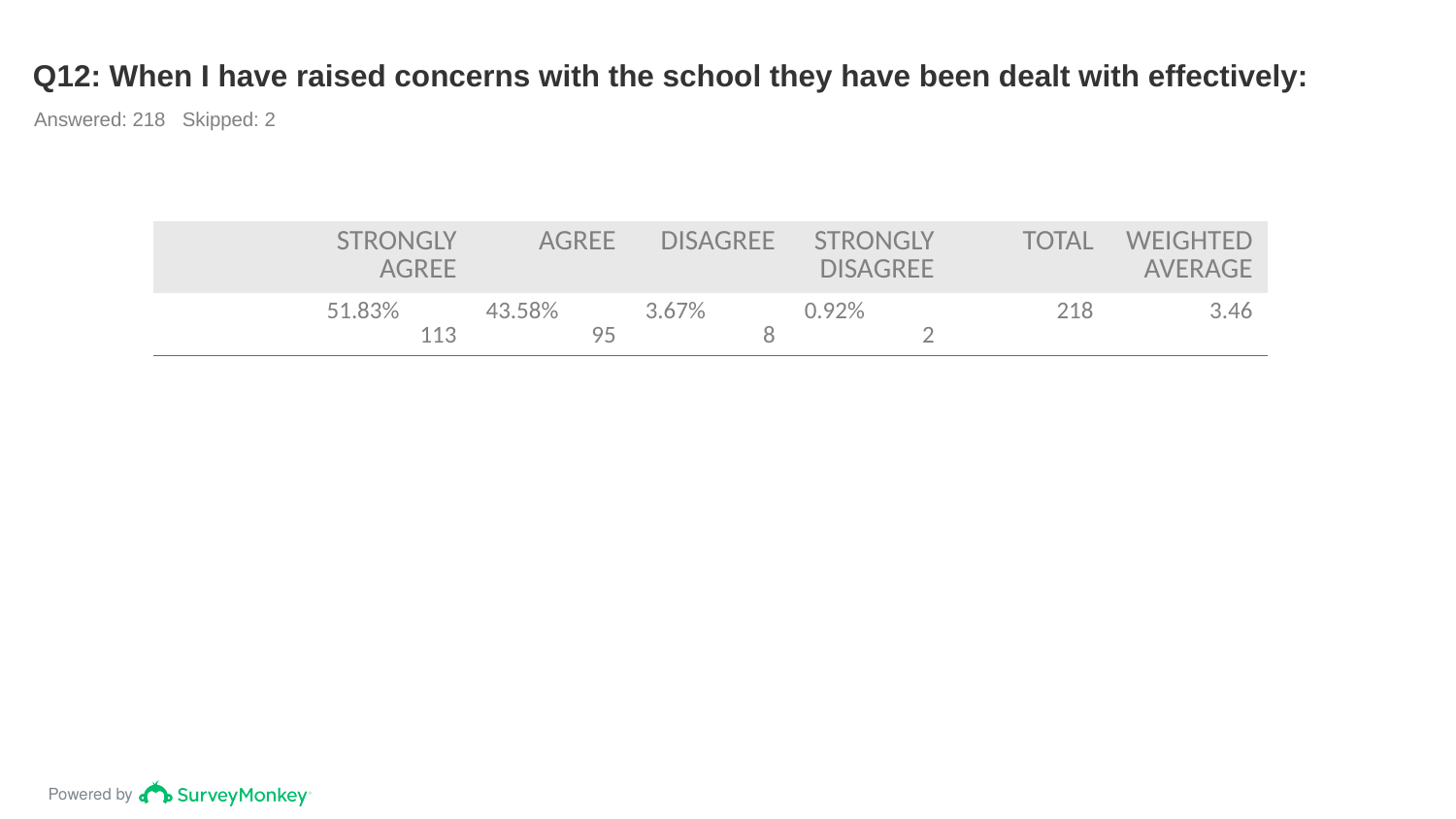

# Q12: When I have raised concerns with the school they have been dealt with effectively:
Answered: 218   Skipped: 2
|  | STRONGLY AGREE | AGREE | DISAGREE | STRONGLY DISAGREE | TOTAL | WEIGHTED AVERAGE |
| --- | --- | --- | --- | --- | --- | --- |
|  | 51.83% 113 | 43.58% 95 | 3.67% 8 | 0.92% 2 | 218 | 3.46 |